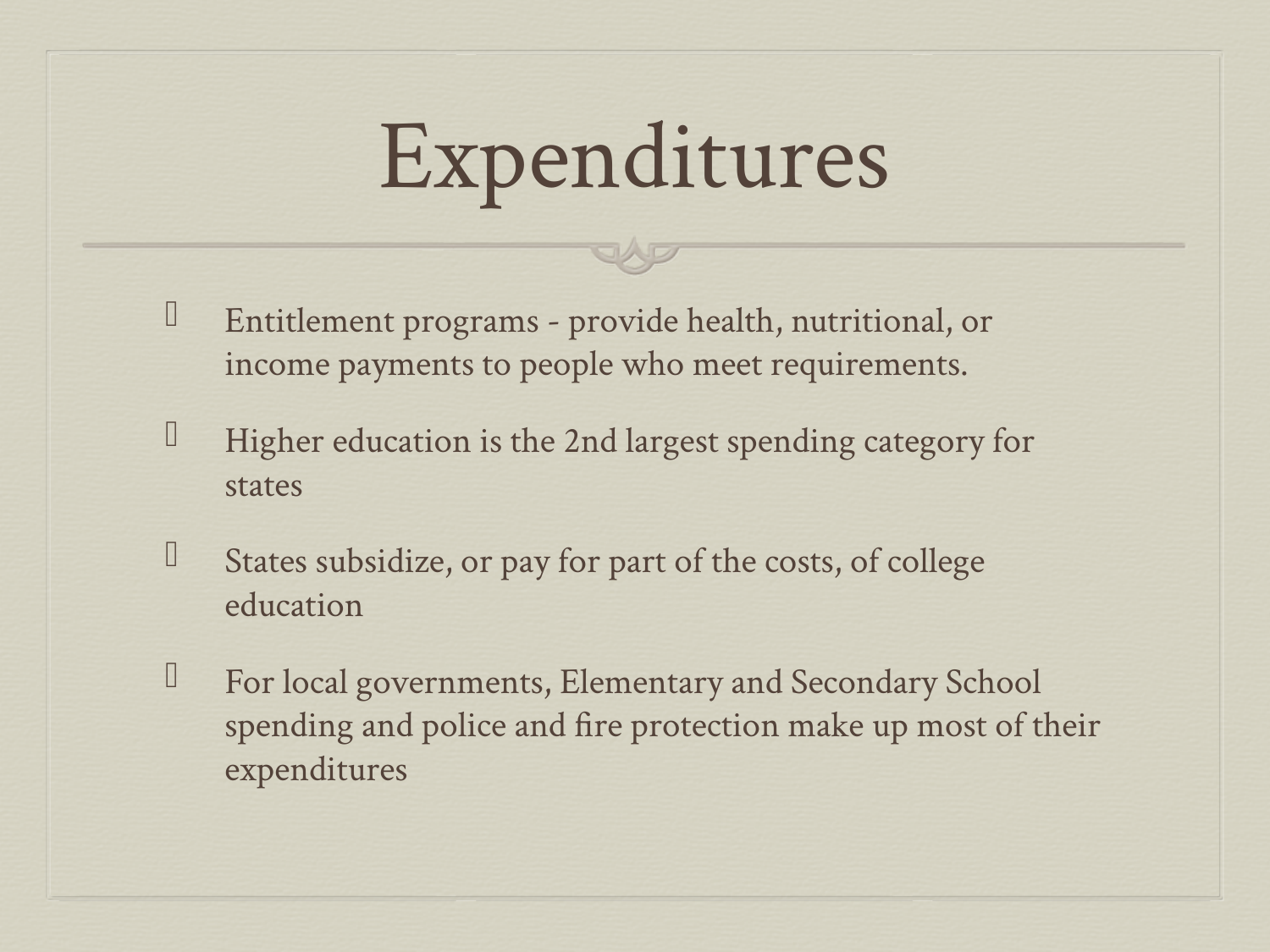

# Expenditures
Entitlement programs - provide health, nutritional, or income payments to people who meet requirements.
Higher education is the 2nd largest spending category for states
States subsidize, or pay for part of the costs, of college education
For local governments, Elementary and Secondary School spending and police and fire protection make up most of their expenditures